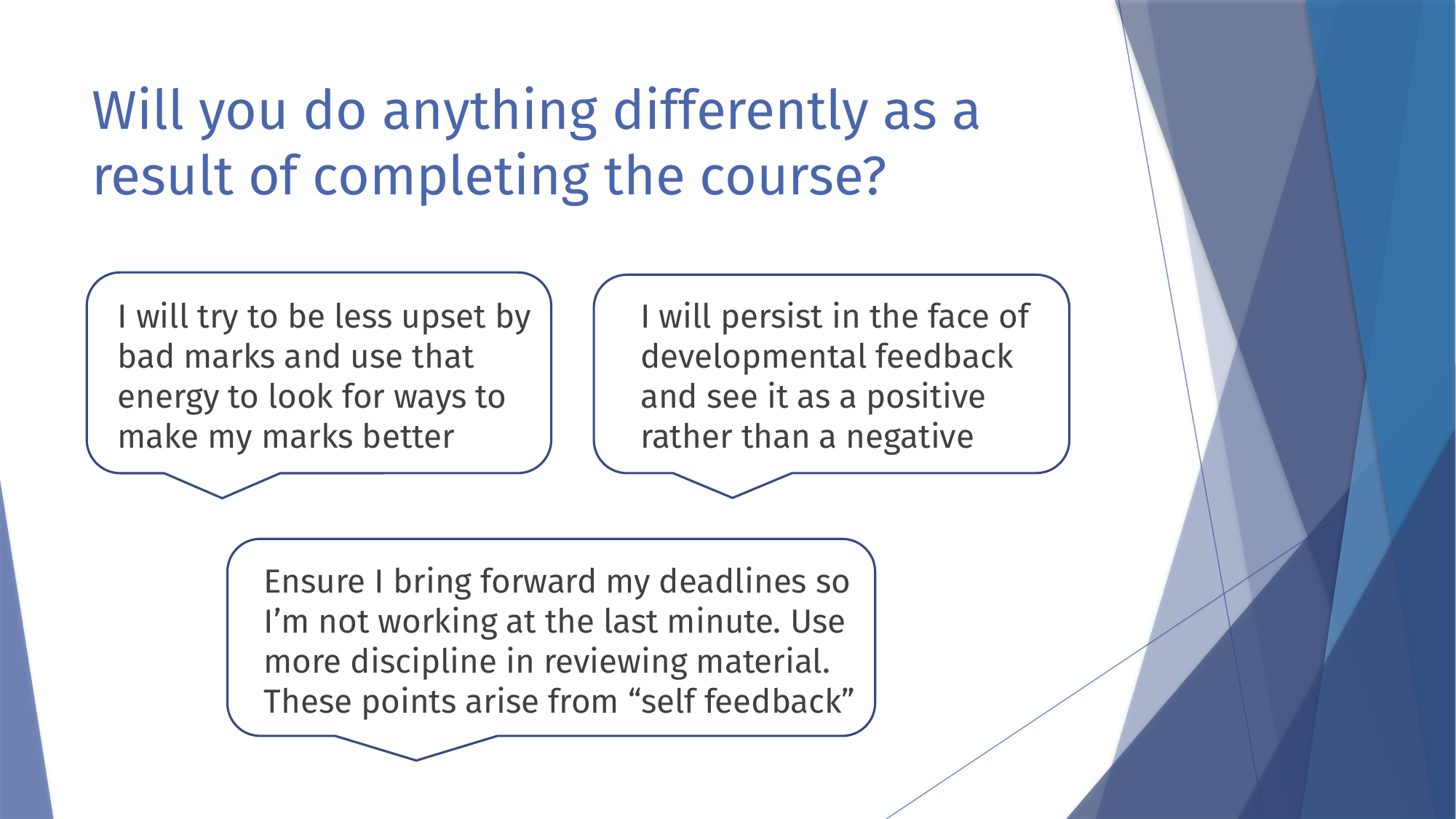

# Will you do anything differently as a result of completing the course?

I will try to be less upset by bad marks and use that energy to look for ways to make my marks better
I will persist in the face of developmental feedback and see it as a positive rather than a negative

Ensure I bring forward my deadlines so I’m not working at the last minute. Use more discipline in reviewing material. These points arise from “self feedback”